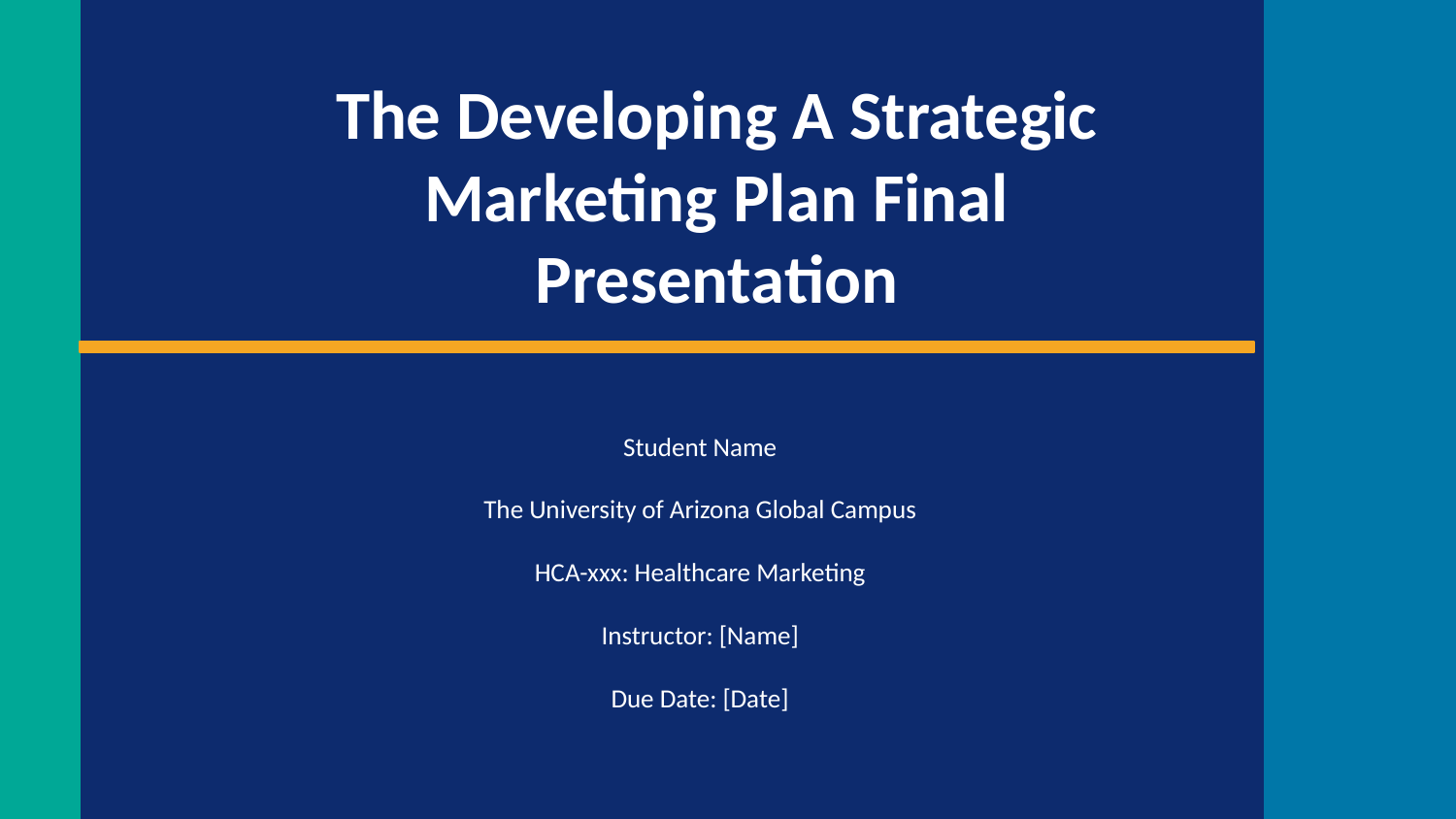

The Developing A Strategic Marketing Plan Final Presentation

Student Name
The University of Arizona Global Campus
HCA-xxx: Healthcare Marketing
Instructor: [Name]
Due Date: [Date]